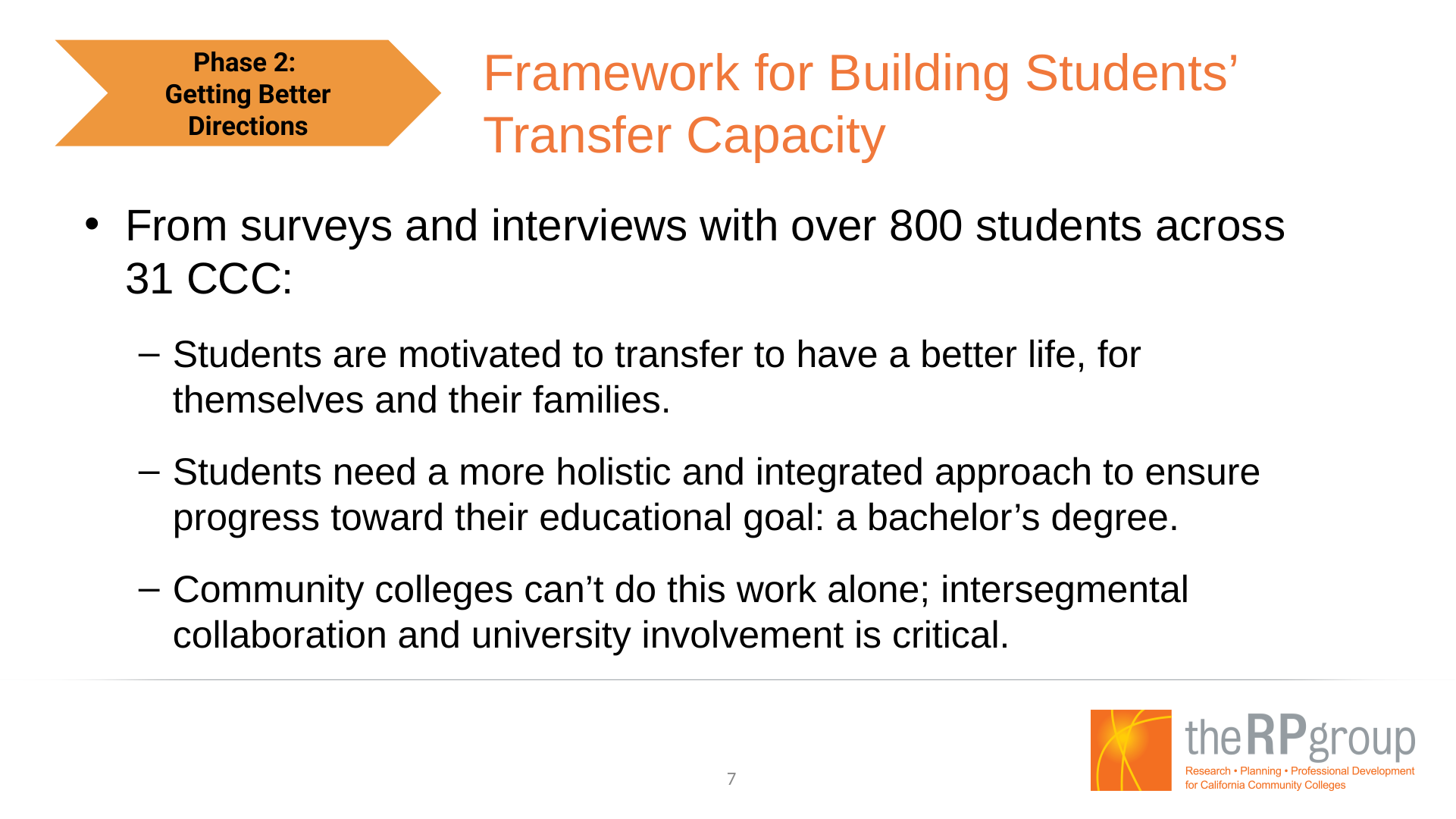

# Framework for Building Students’ Transfer Capacity
Phase 2:
Getting Better Directions
From surveys and interviews with over 800 students across 31 CCC:
Students are motivated to transfer to have a better life, for themselves and their families.
Students need a more holistic and integrated approach to ensure progress toward their educational goal: a bachelor’s degree.
Community colleges can’t do this work alone; intersegmental collaboration and university involvement is critical.
7